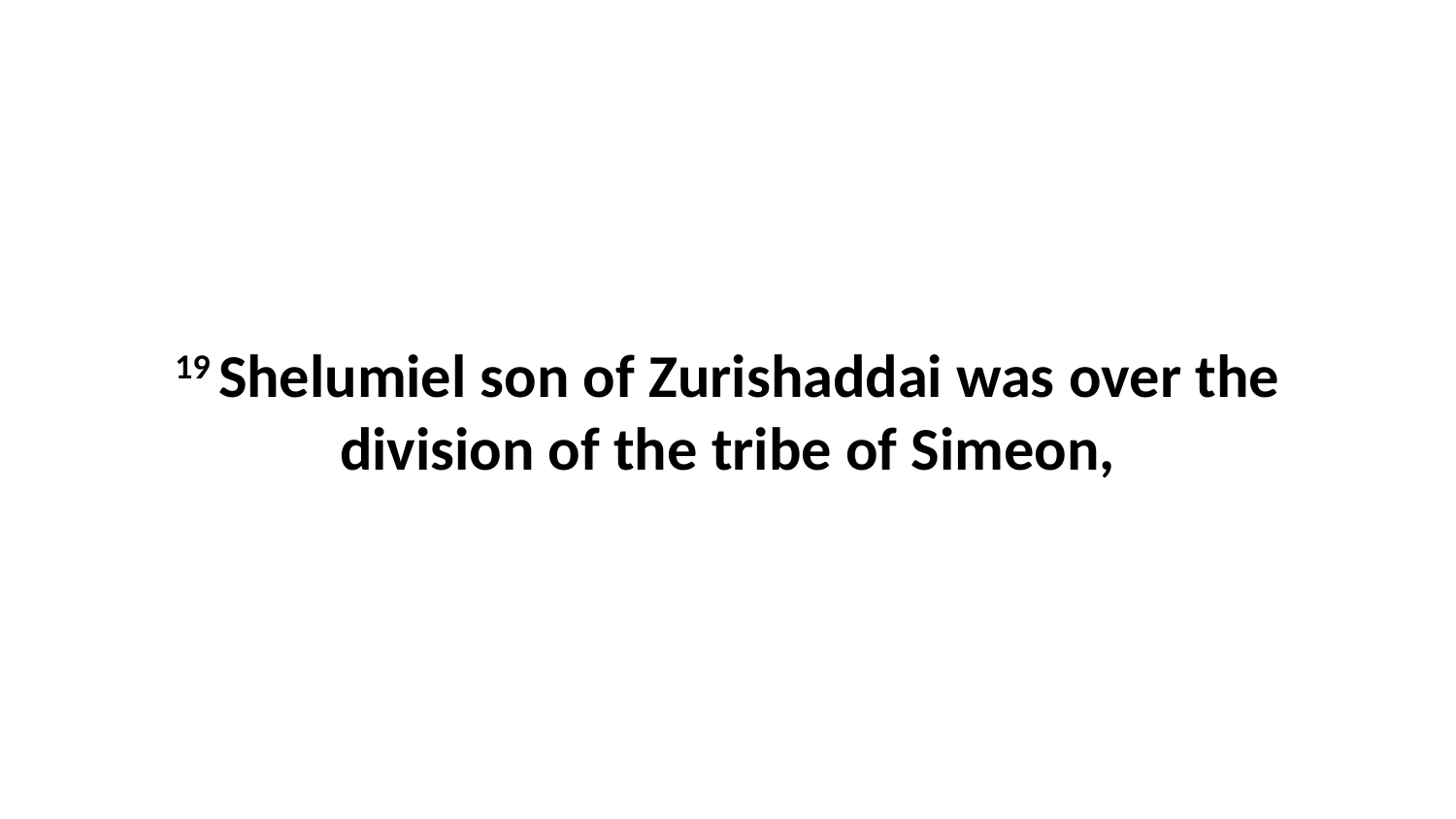

19 Shelumiel son of Zurishaddai was over the division of the tribe of Simeon,